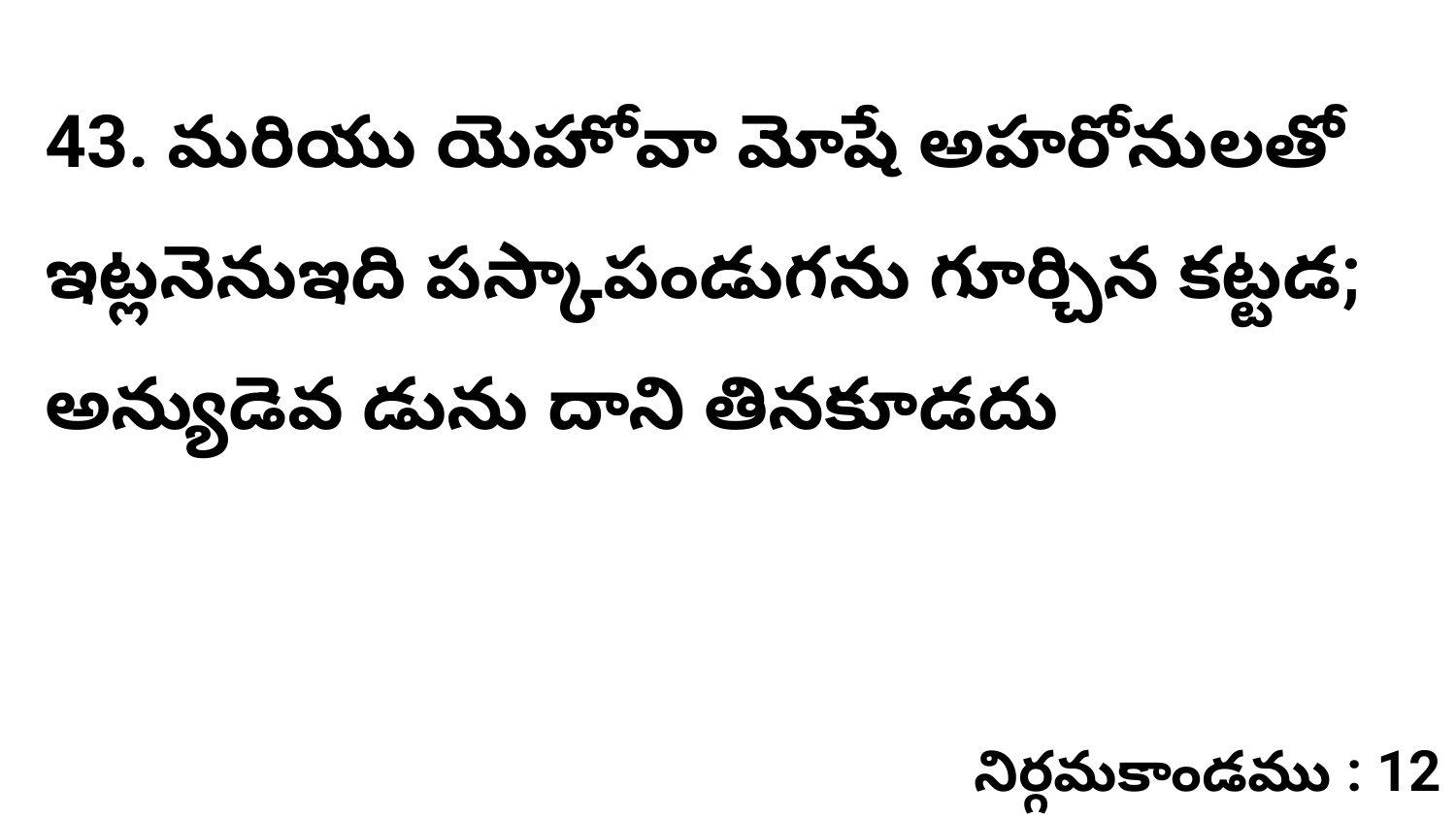

43. మరియు యెహోవా మోషే అహరోనులతో ఇట్లనెనుఇది పస్కాపండుగను గూర్చిన కట్టడ; అన్యుడెవ డును దాని తినకూడదు
నిర్గమకాండము : 12